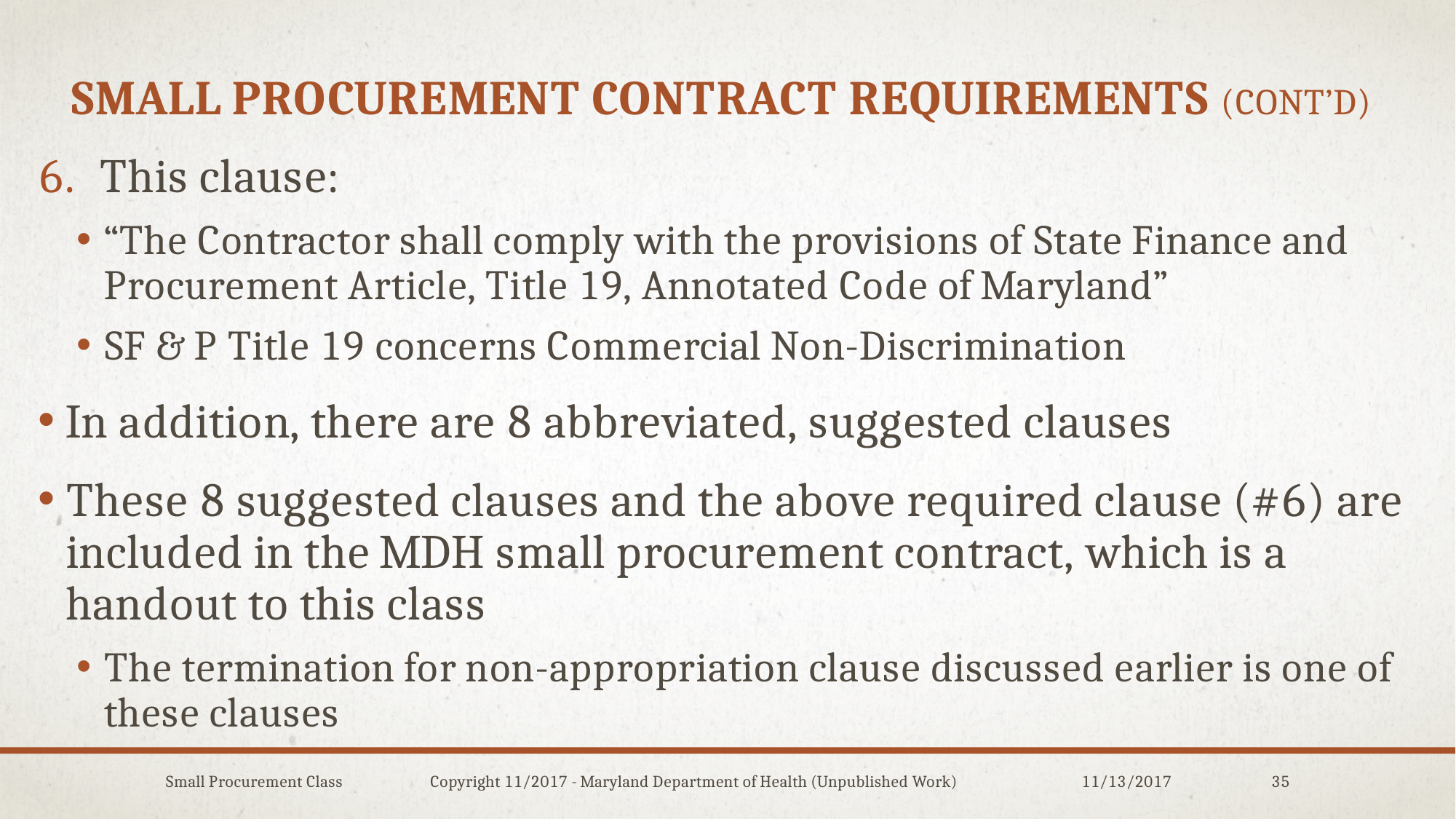

# Small Procurement Contract Requirements (Cont’d)
This clause:
“The Contractor shall comply with the provisions of State Finance and Procurement Article, Title 19, Annotated Code of Maryland”
SF & P Title 19 concerns Commercial Non-Discrimination
In addition, there are 8 abbreviated, suggested clauses
These 8 suggested clauses and the above required clause (#6) are included in the MDH small procurement contract, which is a handout to this class
The termination for non-appropriation clause discussed earlier is one of these clauses
Small Procurement Class                        Copyright 11/2017 - Maryland Department of Health (Unpublished Work)
11/13/2017
35